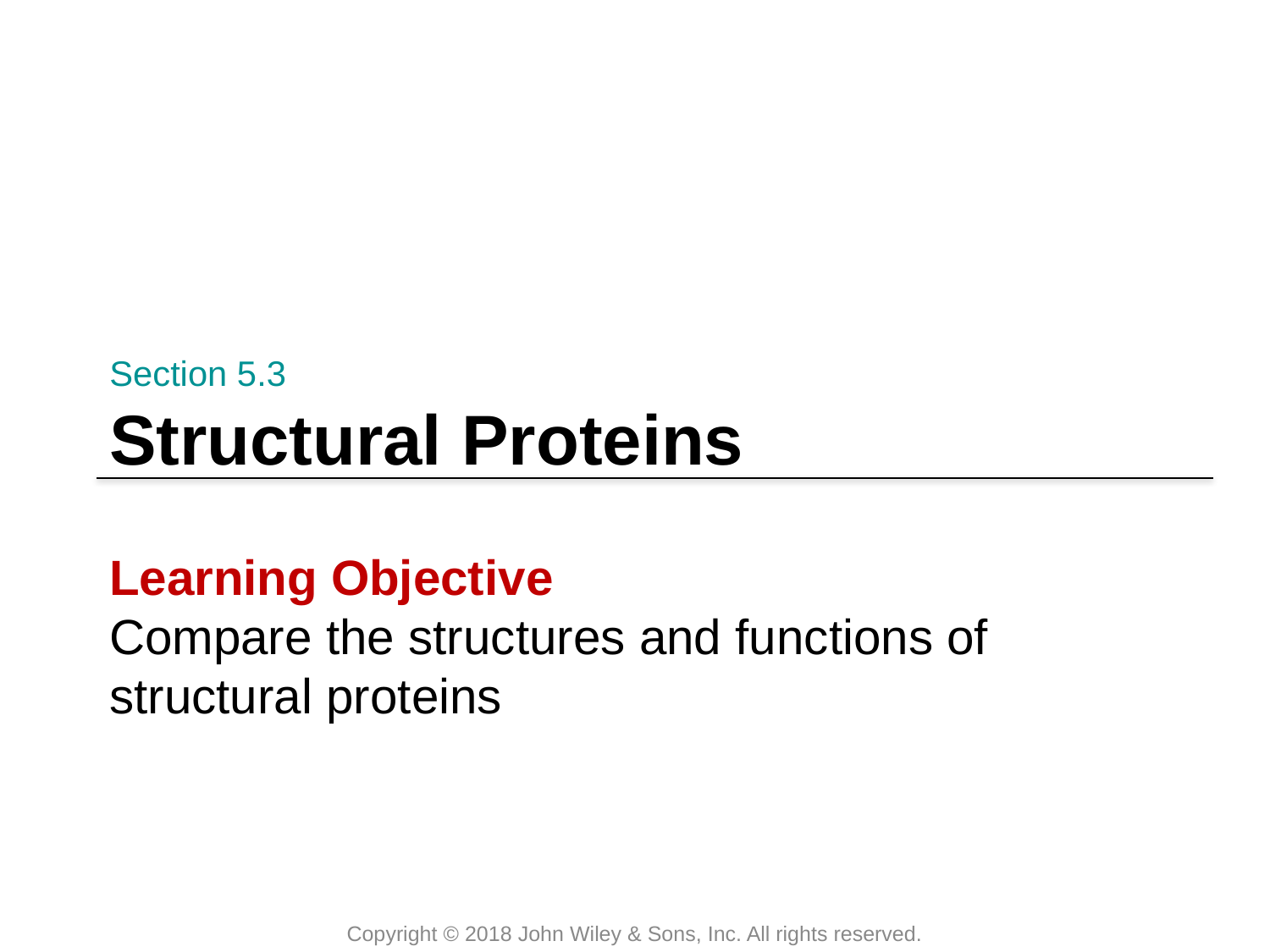

Section 5.3
# Structural Proteins
Learning Objective
Compare the structures and functions of structural proteins
Copyright © 2018 John Wiley & Sons, Inc. All rights reserved.